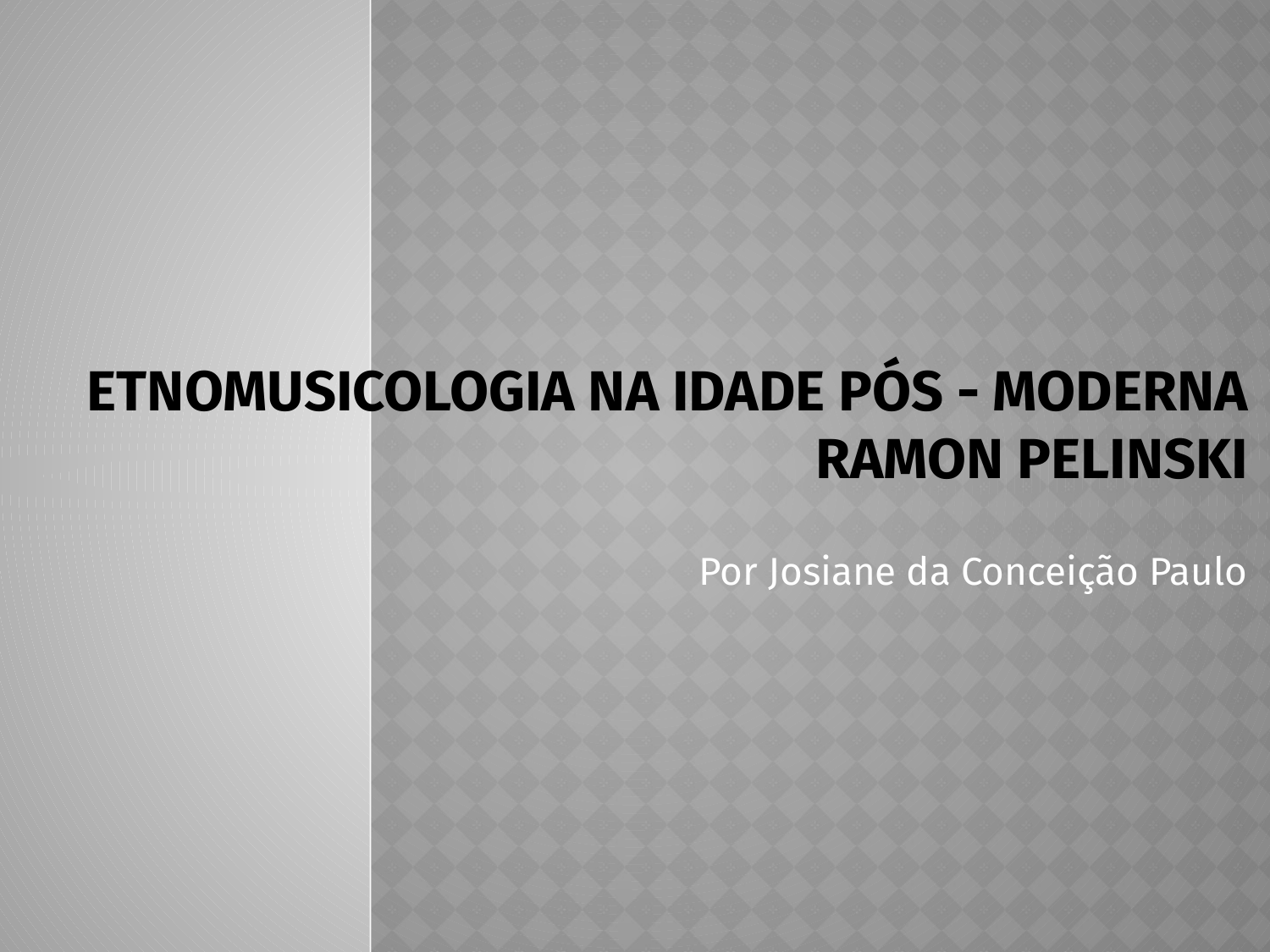

# Etnomusicologia na Idade Pós - Moderna Ramon Pelinski
Por Josiane da Conceição Paulo